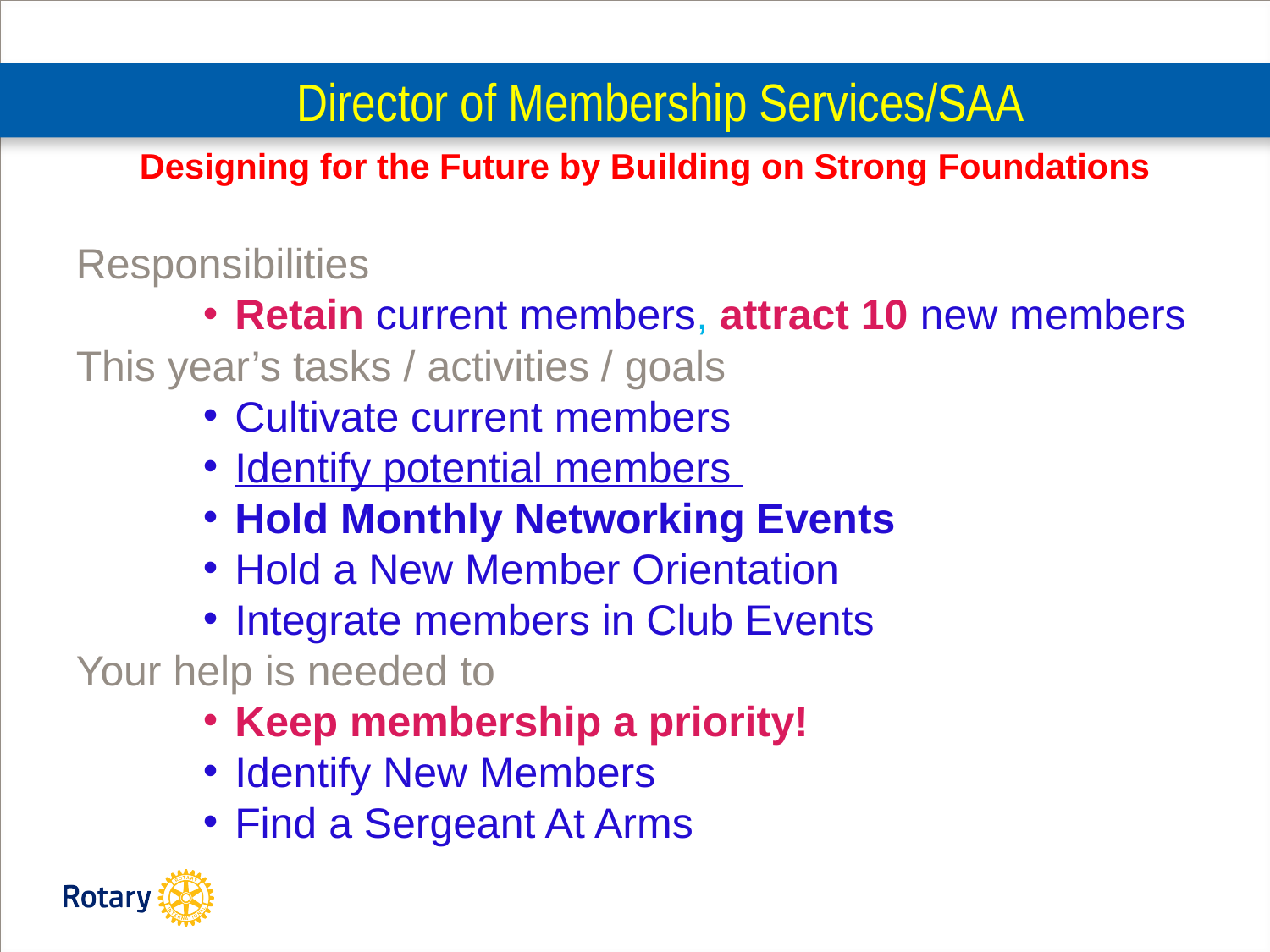

# Director of Membership Services/SAA
Designing for the Future by Building on Strong Foundations

Responsibilities
Retain current members, attract 10 new members
This year’s tasks / activities / goals
Cultivate current members
Identify potential members
Hold Monthly Networking Events
Hold a New Member Orientation
Integrate members in Club Events
Your help is needed to
Keep membership a priority!
Identify New Members
Find a Sergeant At Arms